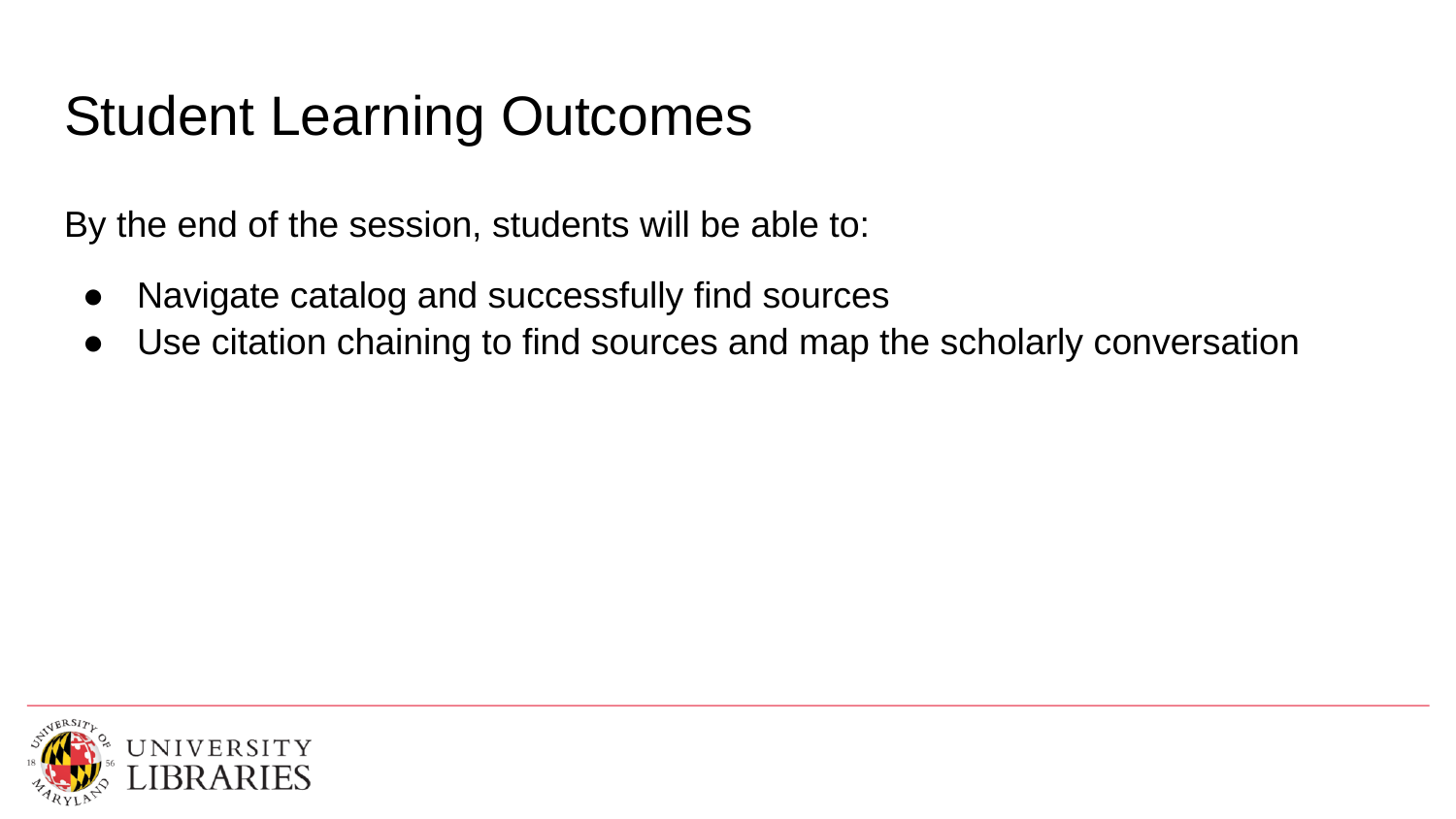

# Student Learning Outcomes
By the end of the session, students will be able to:
Navigate catalog and successfully find sources
Use citation chaining to find sources and map the scholarly conversation